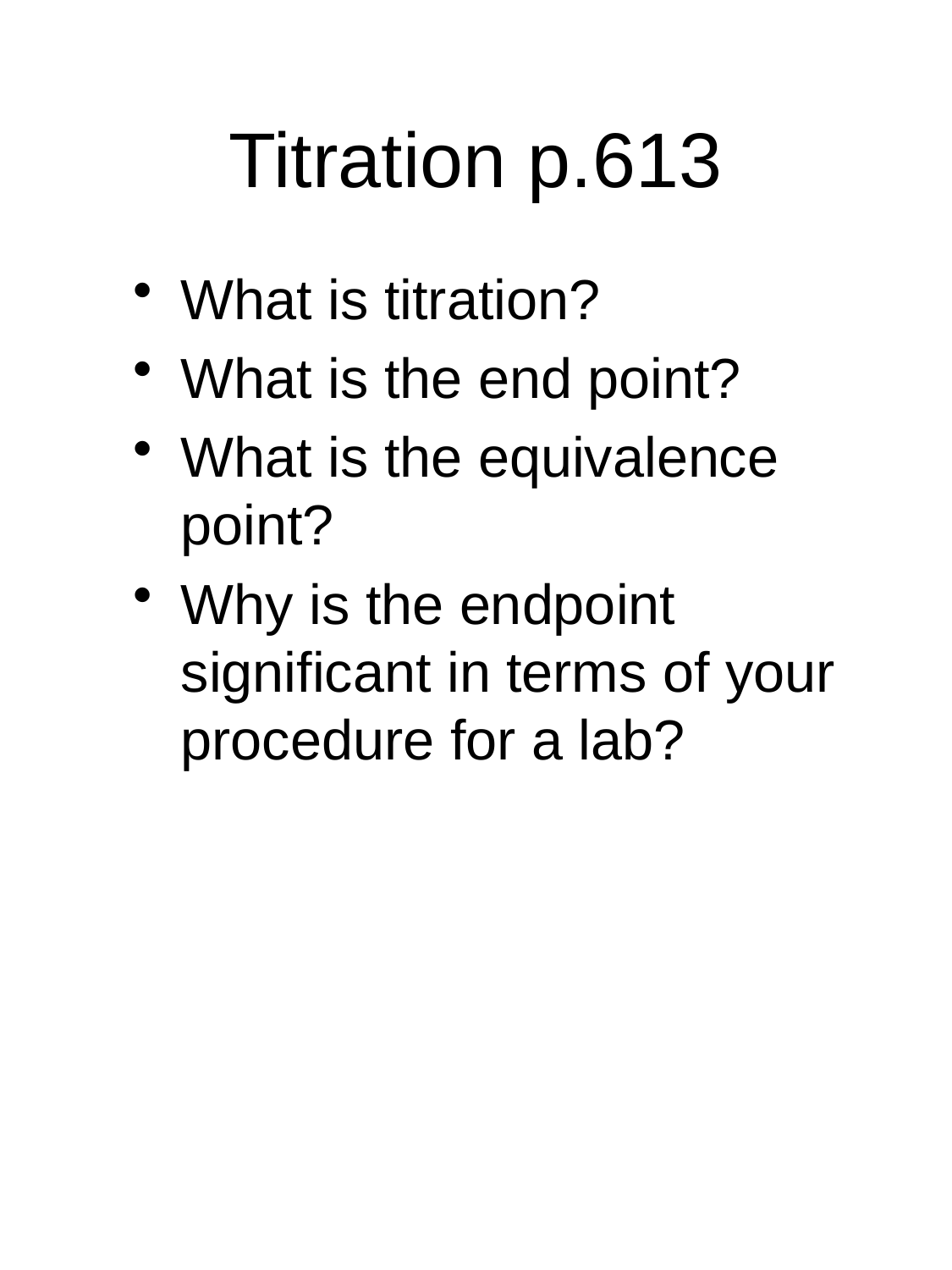

# Titration p.613
What is titration?
What is the end point?
What is the equivalence point?
Why is the endpoint significant in terms of your procedure for a lab?